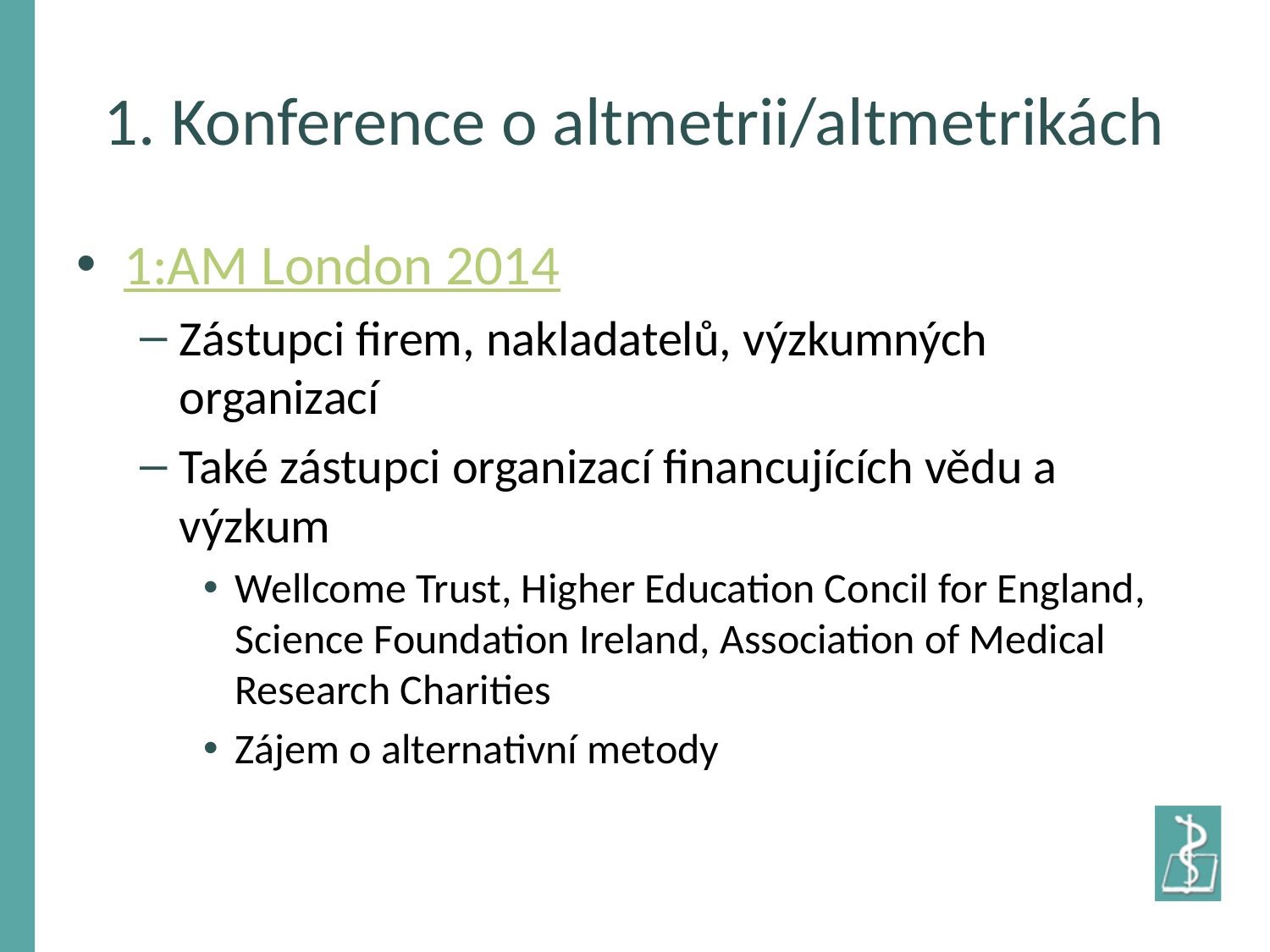

# 1. Konference o altmetrii/altmetrikách
1:AM London 2014
Zástupci firem, nakladatelů, výzkumných organizací
Také zástupci organizací financujících vědu a výzkum
Wellcome Trust, Higher Education Concil for England, Science Foundation Ireland, Association of Medical Research Charities
Zájem o alternativní metody